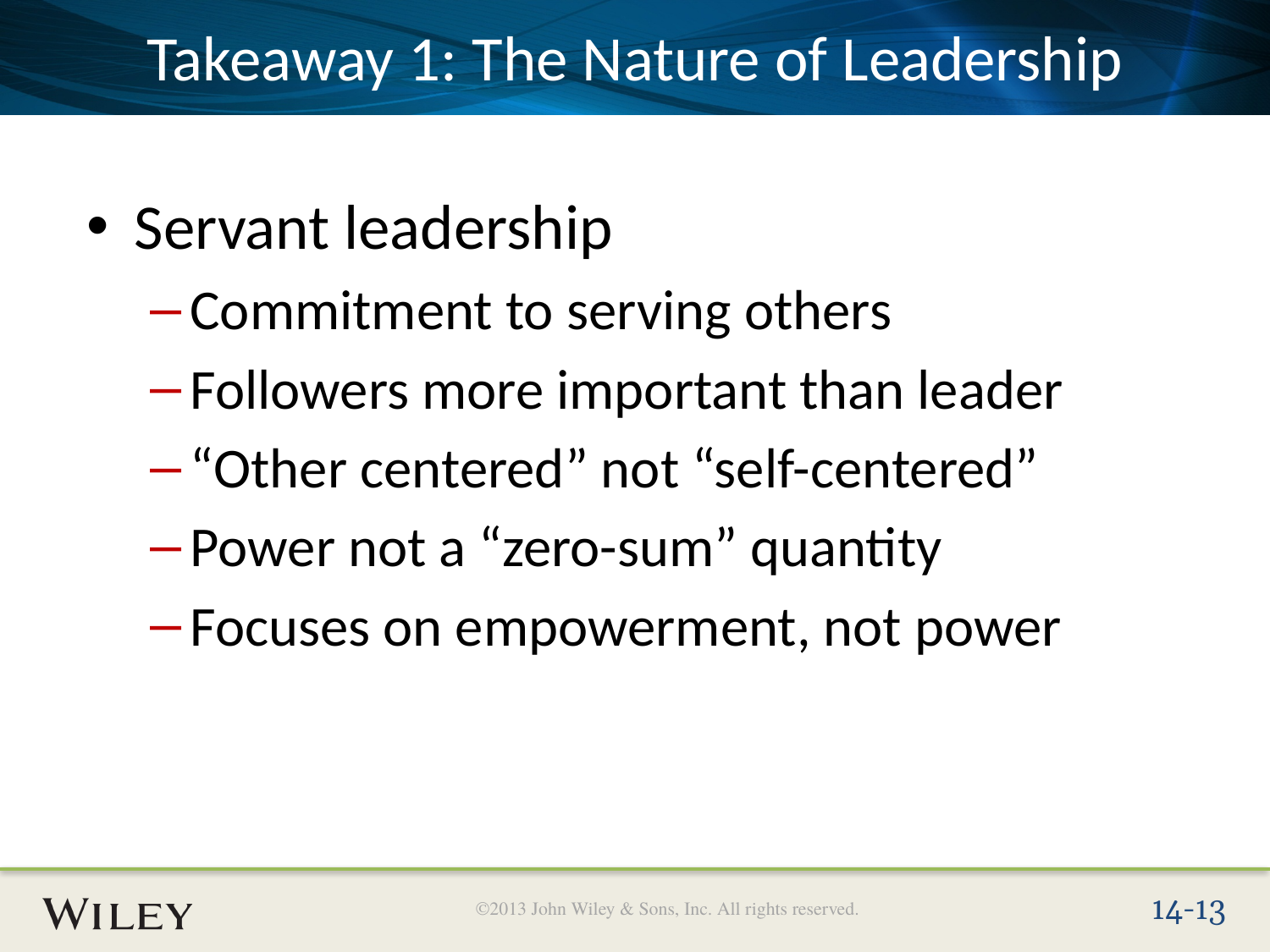

# Takeaway 1: The Nature of Leadership
Servant leadership
Commitment to serving others
Followers more important than leader
“Other centered” not “self-centered”
Power not a “zero-sum” quantity
Focuses on empowerment, not power